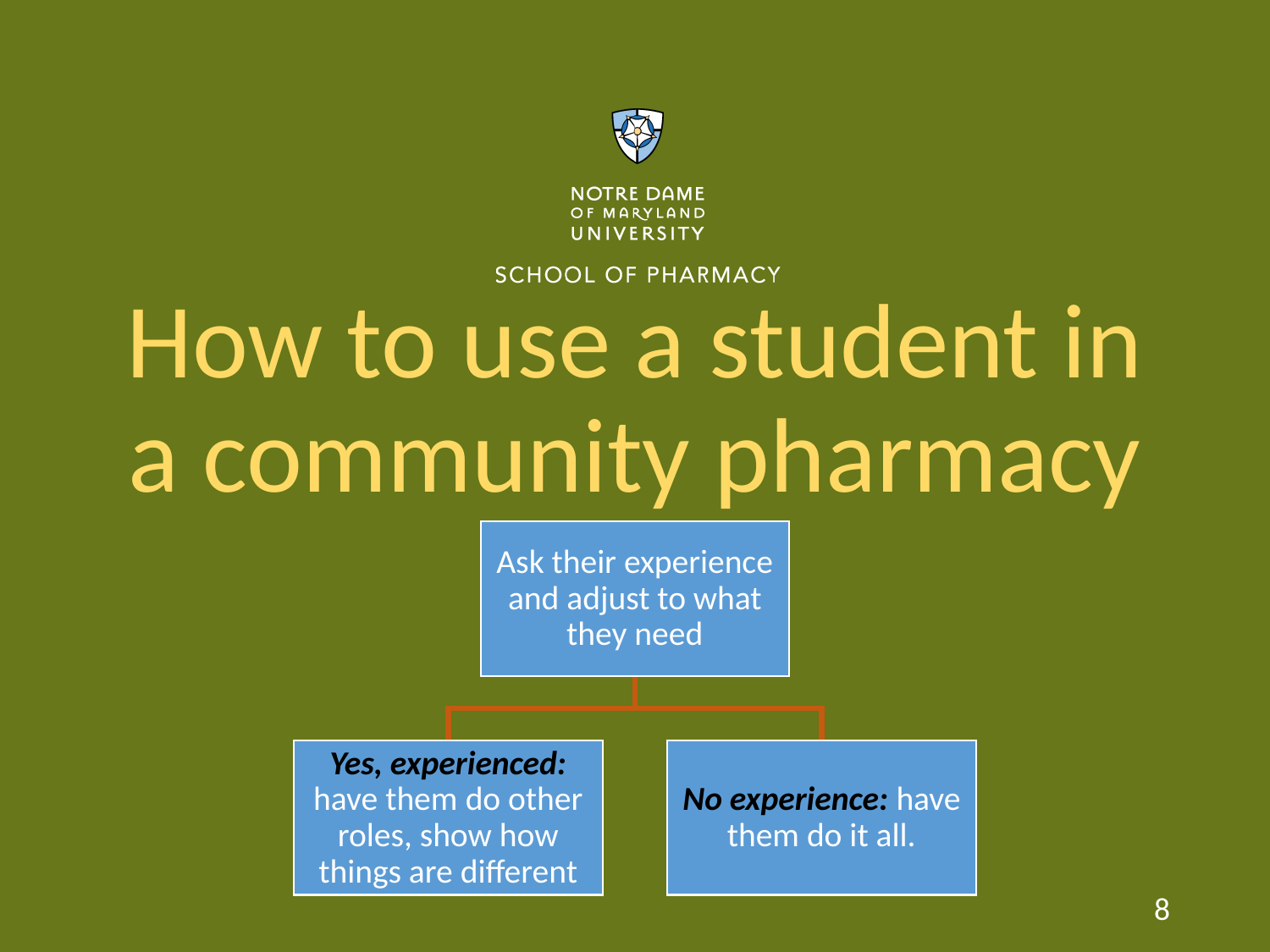

# How to use a student in a community pharmacy
Ask their experience and adjust to what they need
Yes, experienced: have them do other roles, show how things are different
No experience: have them do it all.
8